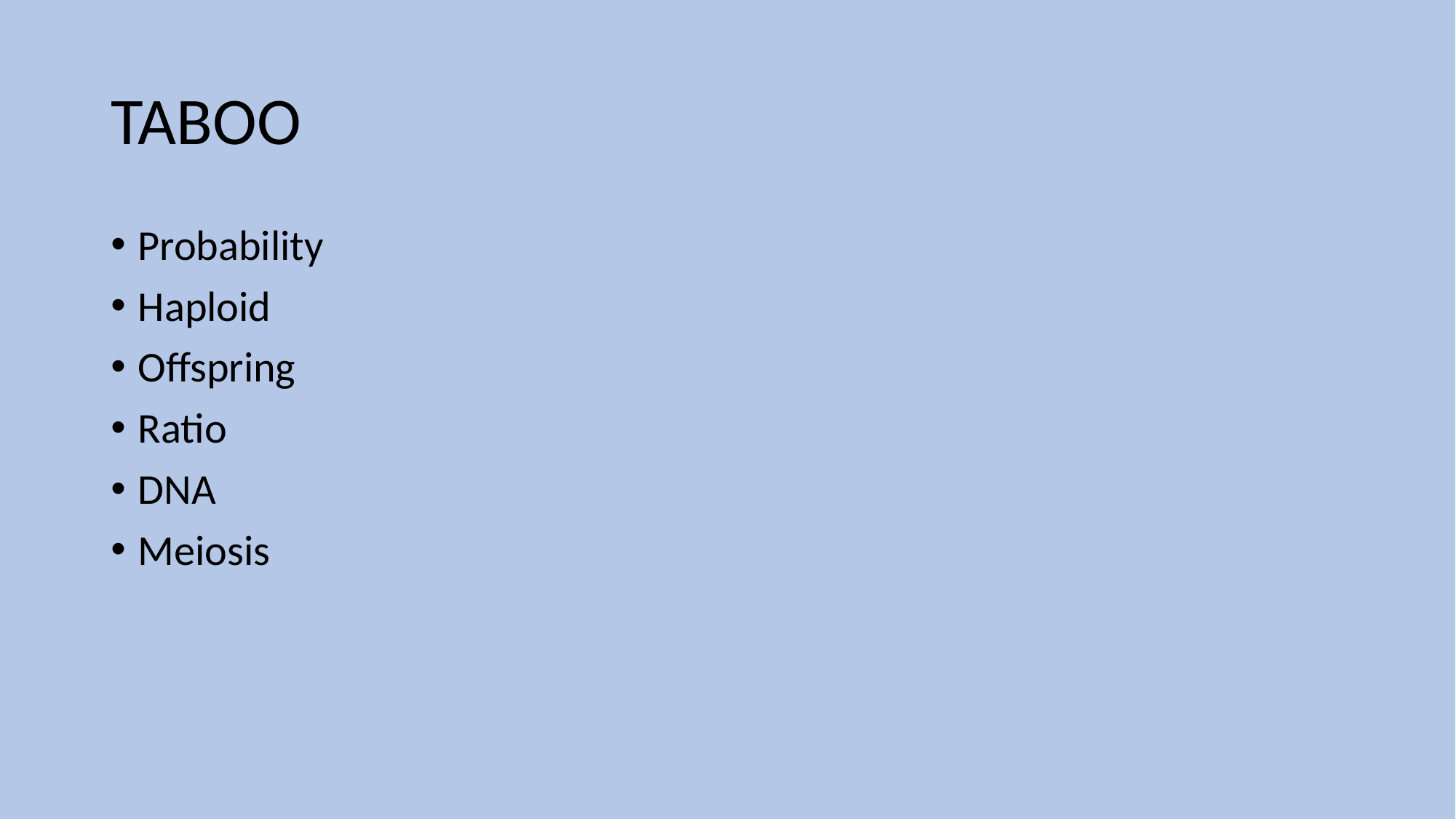

# TABOO
Probability
Haploid
Offspring
Ratio
DNA
Meiosis